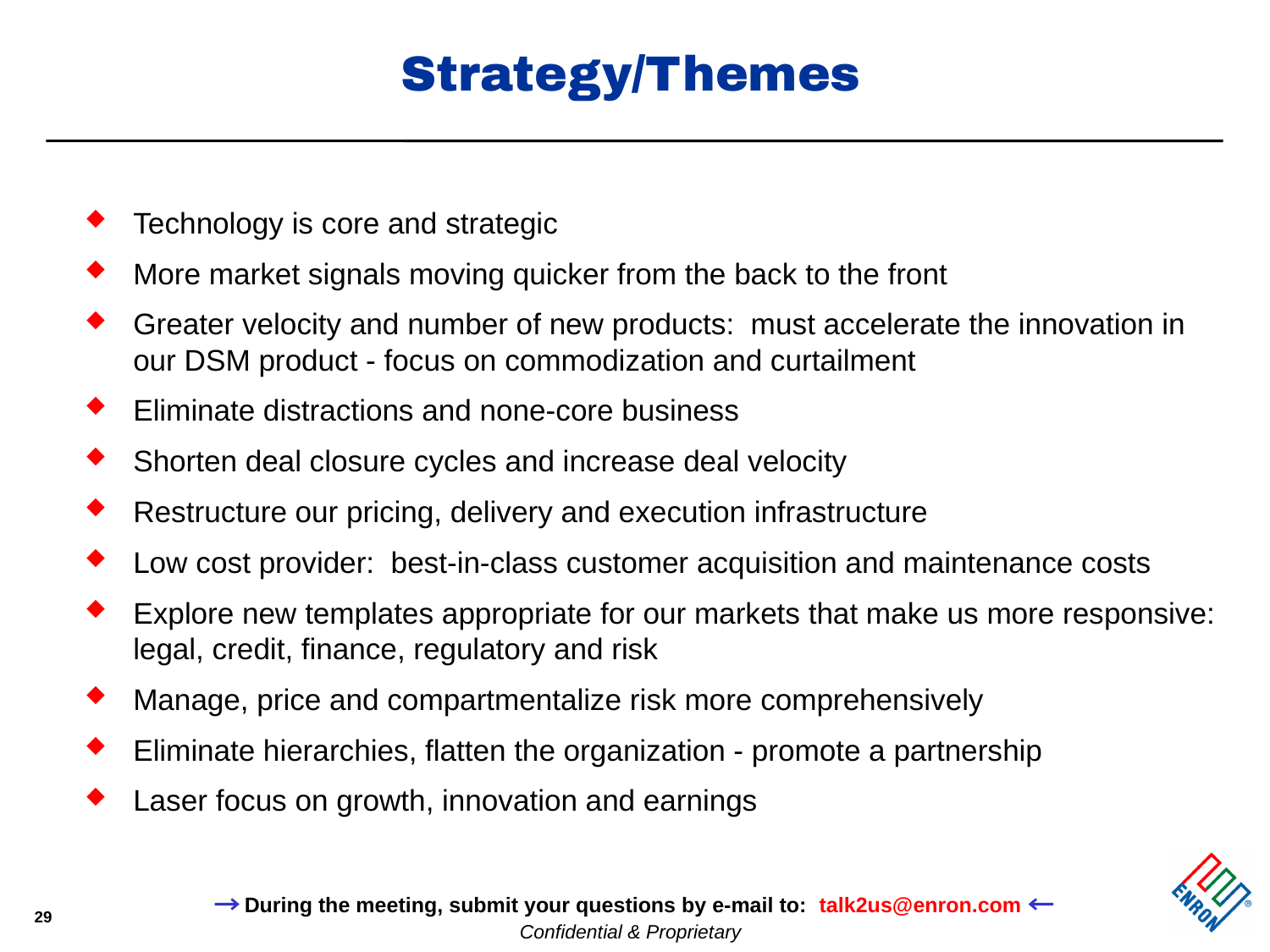

# Strategy/Themes
Technology is core and strategic
More market signals moving quicker from the back to the front
Greater velocity and number of new products:  must accelerate the innovation in our DSM product - focus on commodization and curtailment
Eliminate distractions and none-core business
Shorten deal closure cycles and increase deal velocity
Restructure our pricing, delivery and execution infrastructure
Low cost provider:  best-in-class customer acquisition and maintenance costs
Explore new templates appropriate for our markets that make us more responsive:  legal, credit, finance, regulatory and risk
Manage, price and compartmentalize risk more comprehensively
Eliminate hierarchies, flatten the organization - promote a partnership
Laser focus on growth, innovation and earnings